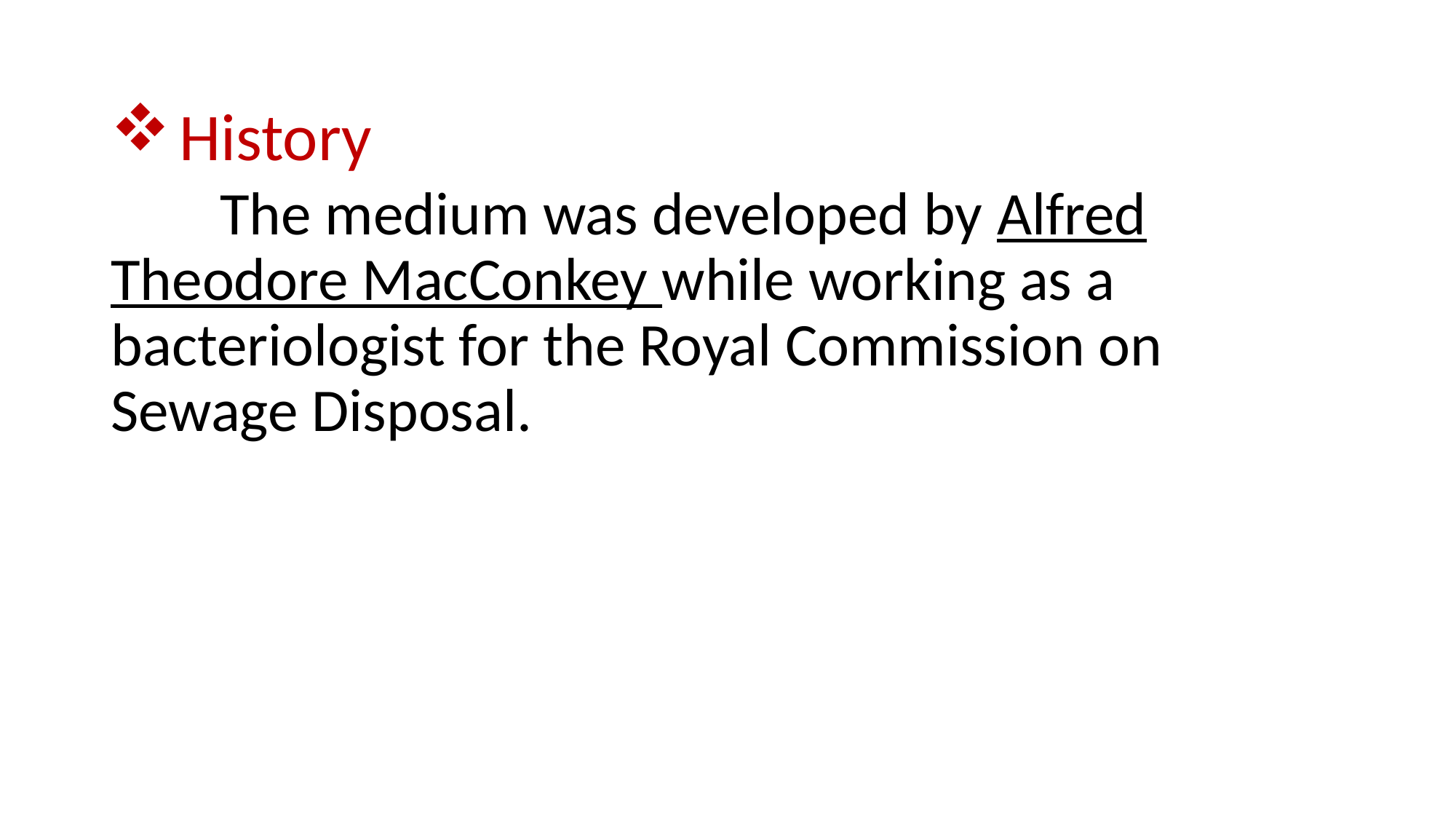

# History
        The medium was developed by Alfred Theodore MacConkey while working as a bacteriologist for the Royal Commission on Sewage Disposal.